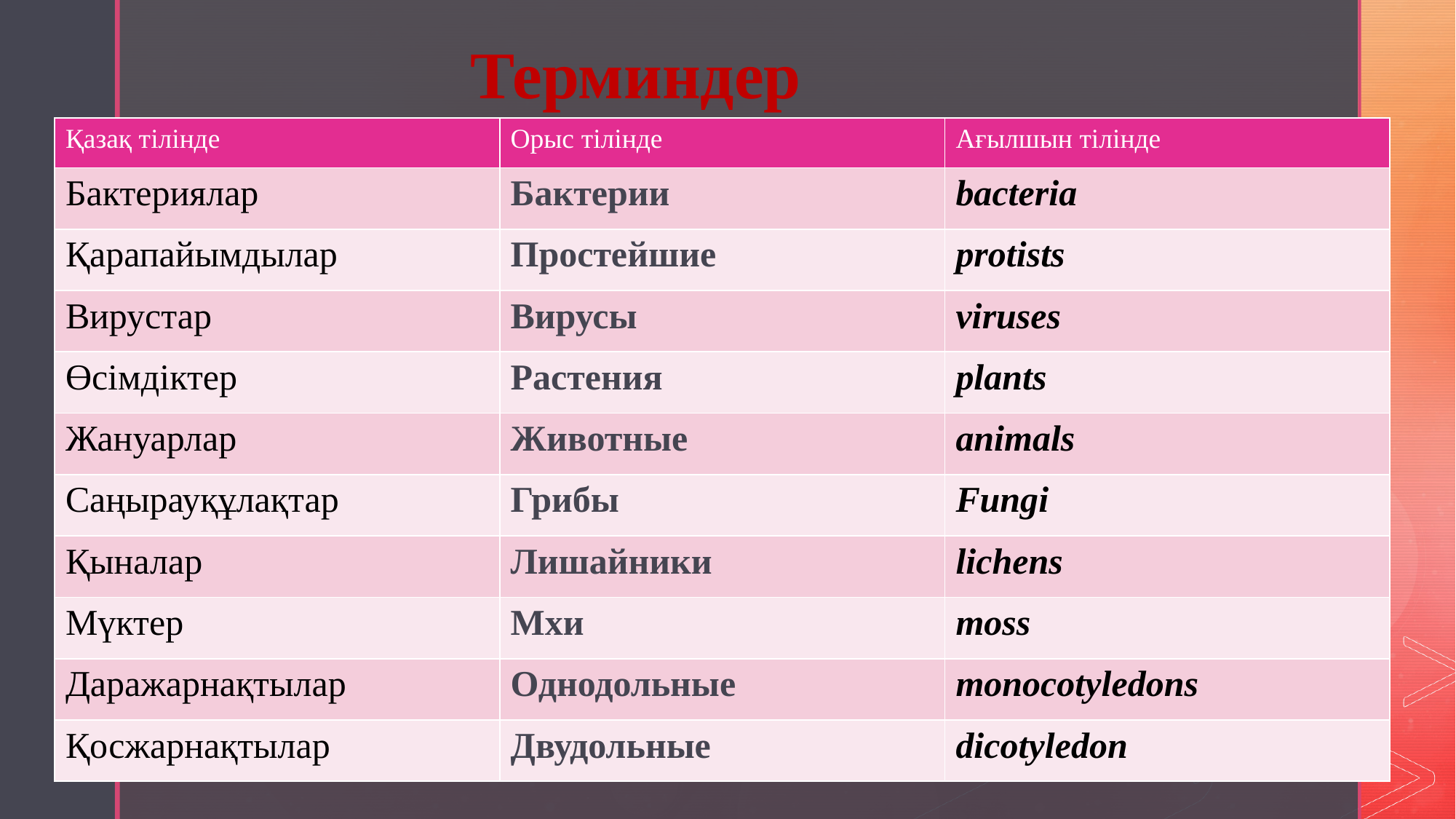

Терминдер
| Қазақ тілінде | Орыс тілінде | Ағылшын тілінде |
| --- | --- | --- |
| Бактериялар | Бактерии | bacteria |
| Қарапайымдылар | Простейшие | protists |
| Вирустар | Вирусы | viruses |
| Өсімдіктер | Растения | plants |
| Жануарлар | Животные | animals |
| Саңырауқұлақтар | Грибы | Fungi |
| Қыналар | Лишайники | lichens |
| Мүктер | Мхи | moss |
| Даражарнақтылар | Однодольные | monocotyledons |
| Қосжарнақтылар | Двудольные | dicotyledon |